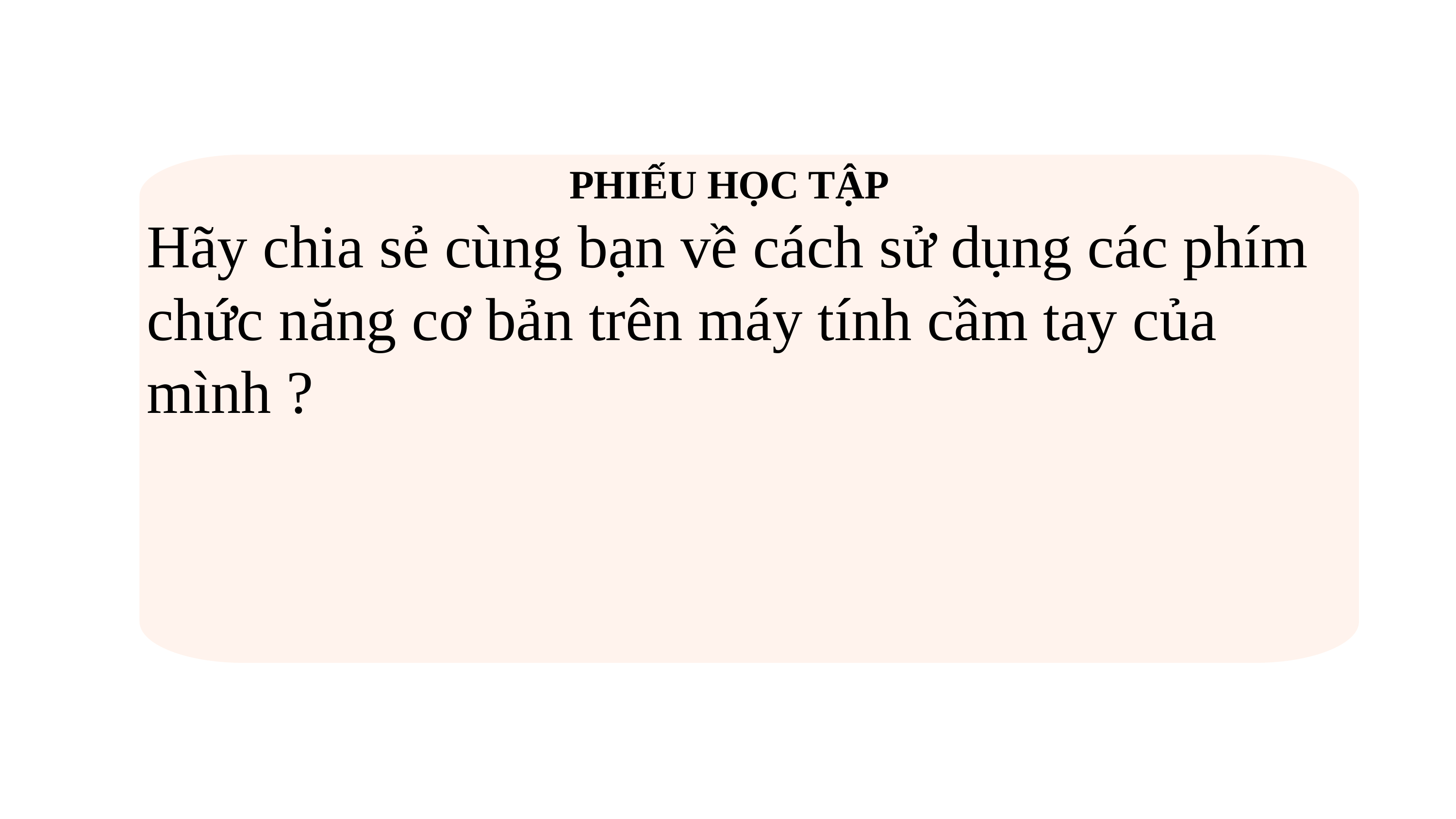

PHIẾU HỌC TẬP
Hãy chia sẻ cùng bạn về cách sử dụng các phím chức năng cơ bản trên máy tính cầm tay của mình ?